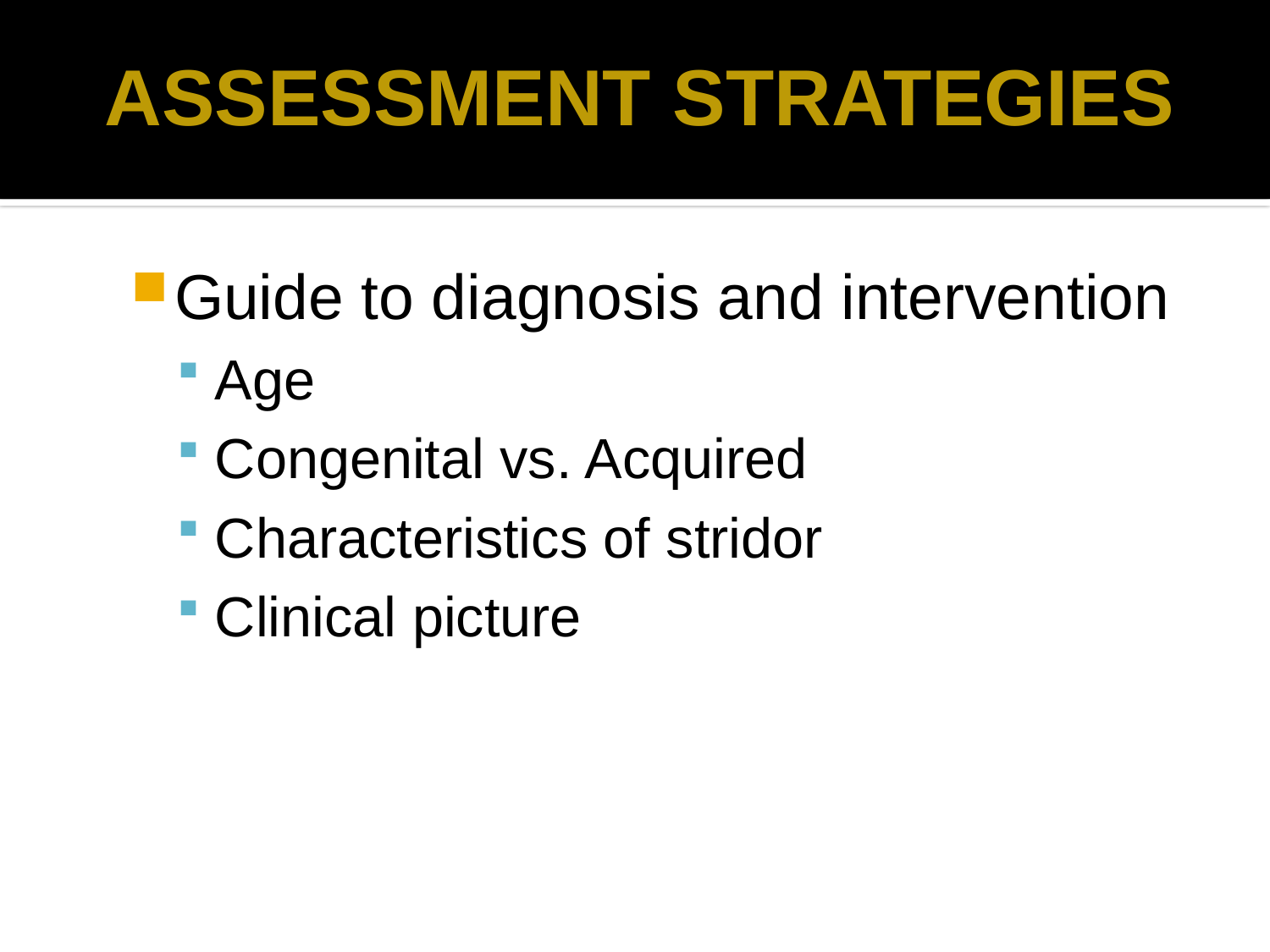

ASSESSMENT STRATEGIES
Guide to diagnosis and intervention
Age
Congenital vs. Acquired
Characteristics of stridor
Clinical picture